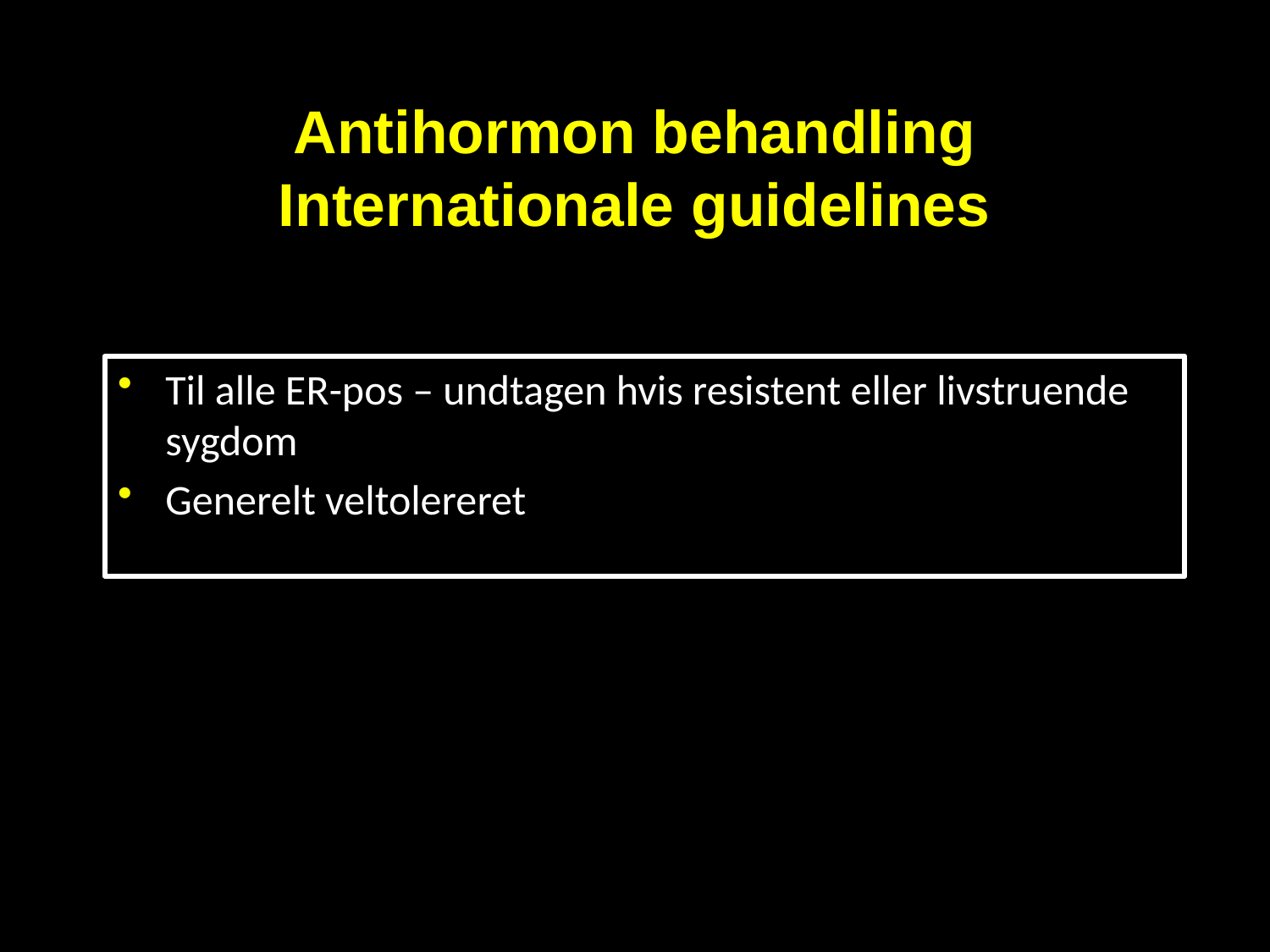

# Antihormon behandling Internationale guidelines
Til alle ER-pos – undtagen hvis resistent eller livstruende sygdom
Generelt veltolereret